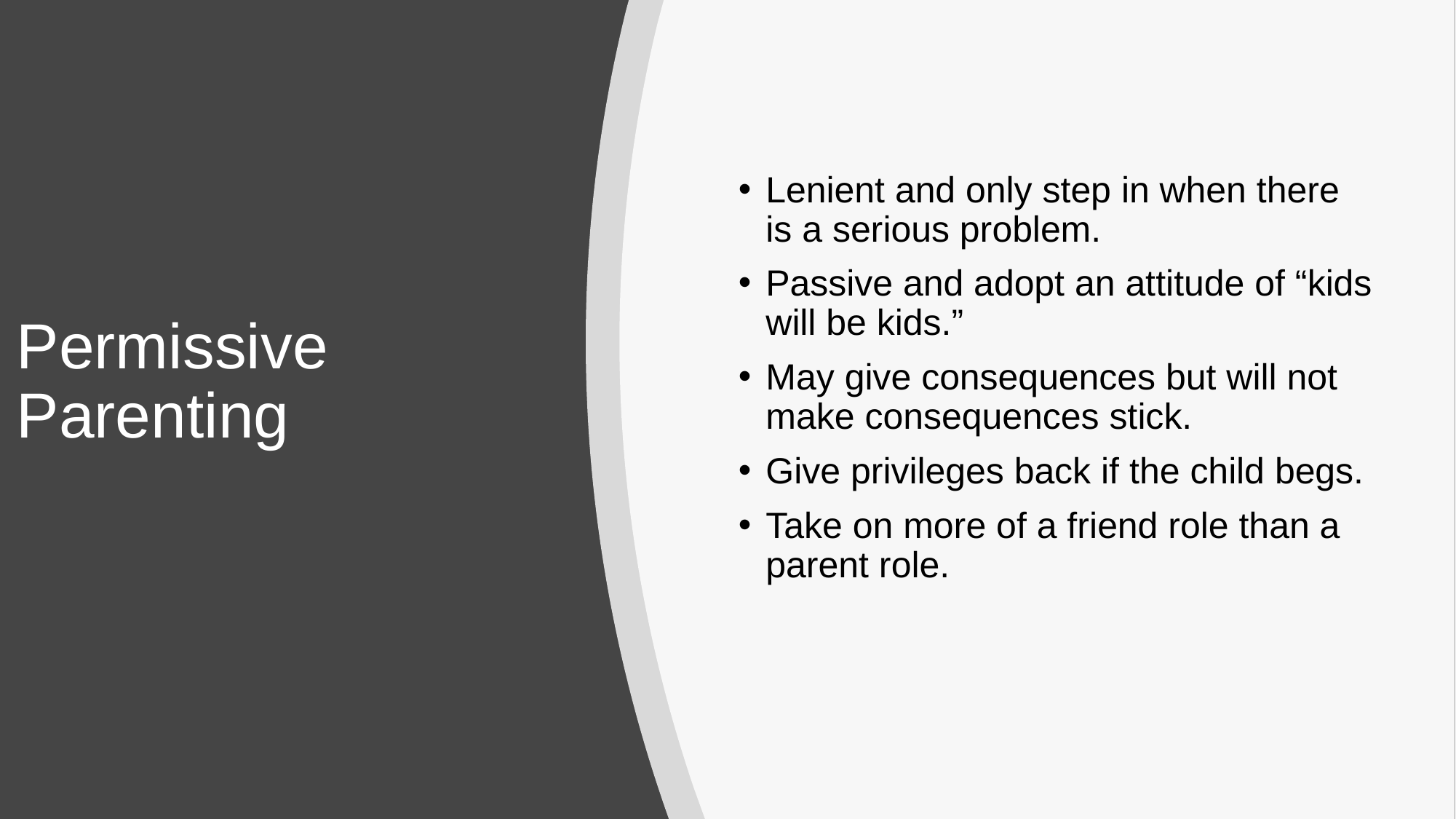

# Permissive Parenting
Lenient and only step in when there is a serious problem.
Passive and adopt an attitude of “kids will be kids.”
May give consequences but will not make consequences stick.
Give privileges back if the child begs.
Take on more of a friend role than a parent role.